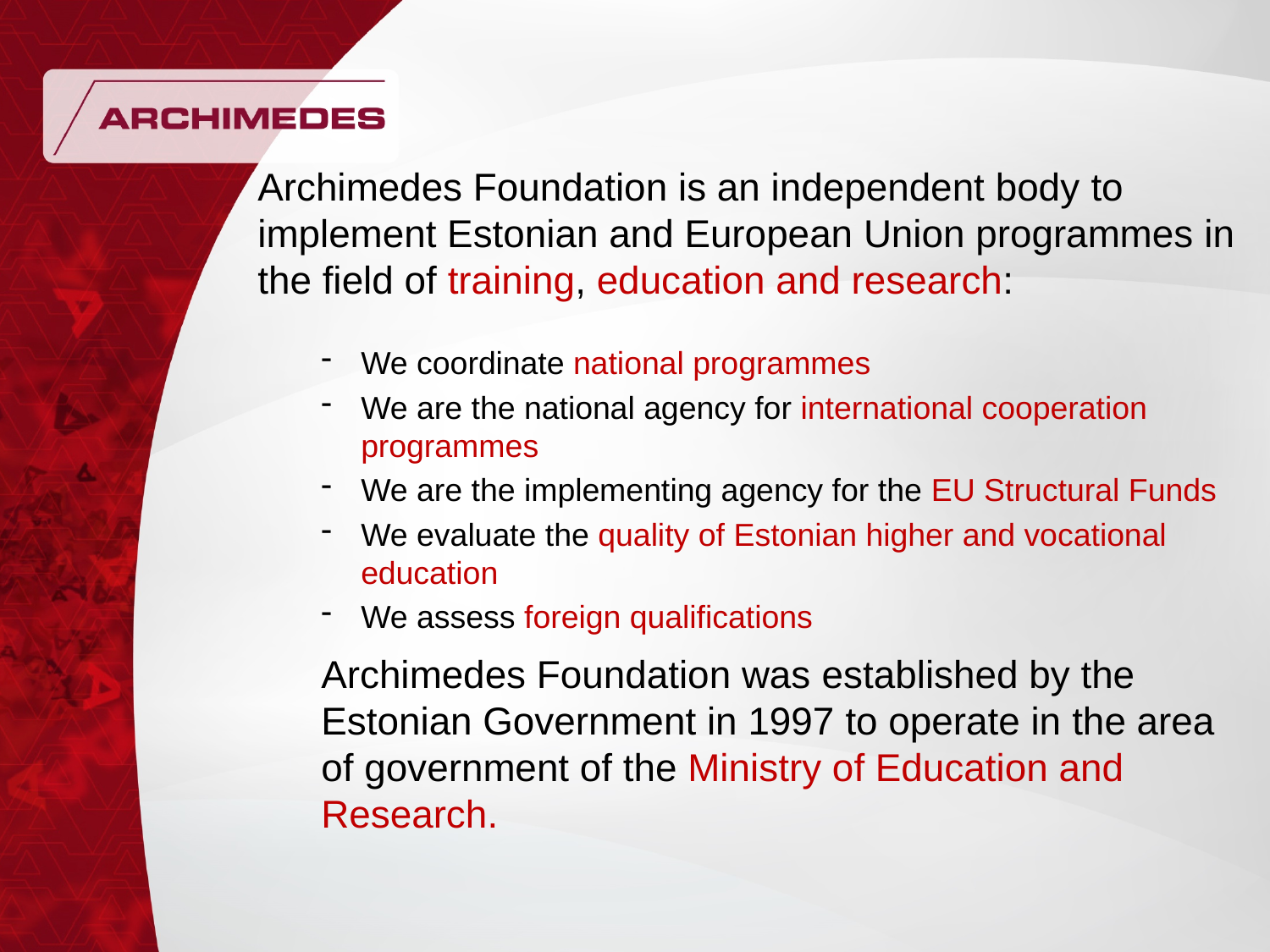

Archimedes Foundation is an independent body to implement Estonian and European Union programmes in the field of training, education and research:

We coordinate national programmes
We are the national agency for international cooperation programmes
We are the implementing agency for the EU Structural Funds
We evaluate the quality of Estonian higher and vocational education
We assess foreign qualifications

Archimedes Foundation was established by the Estonian Government in 1997 to operate in the area of government of the Ministry of Education and Research.